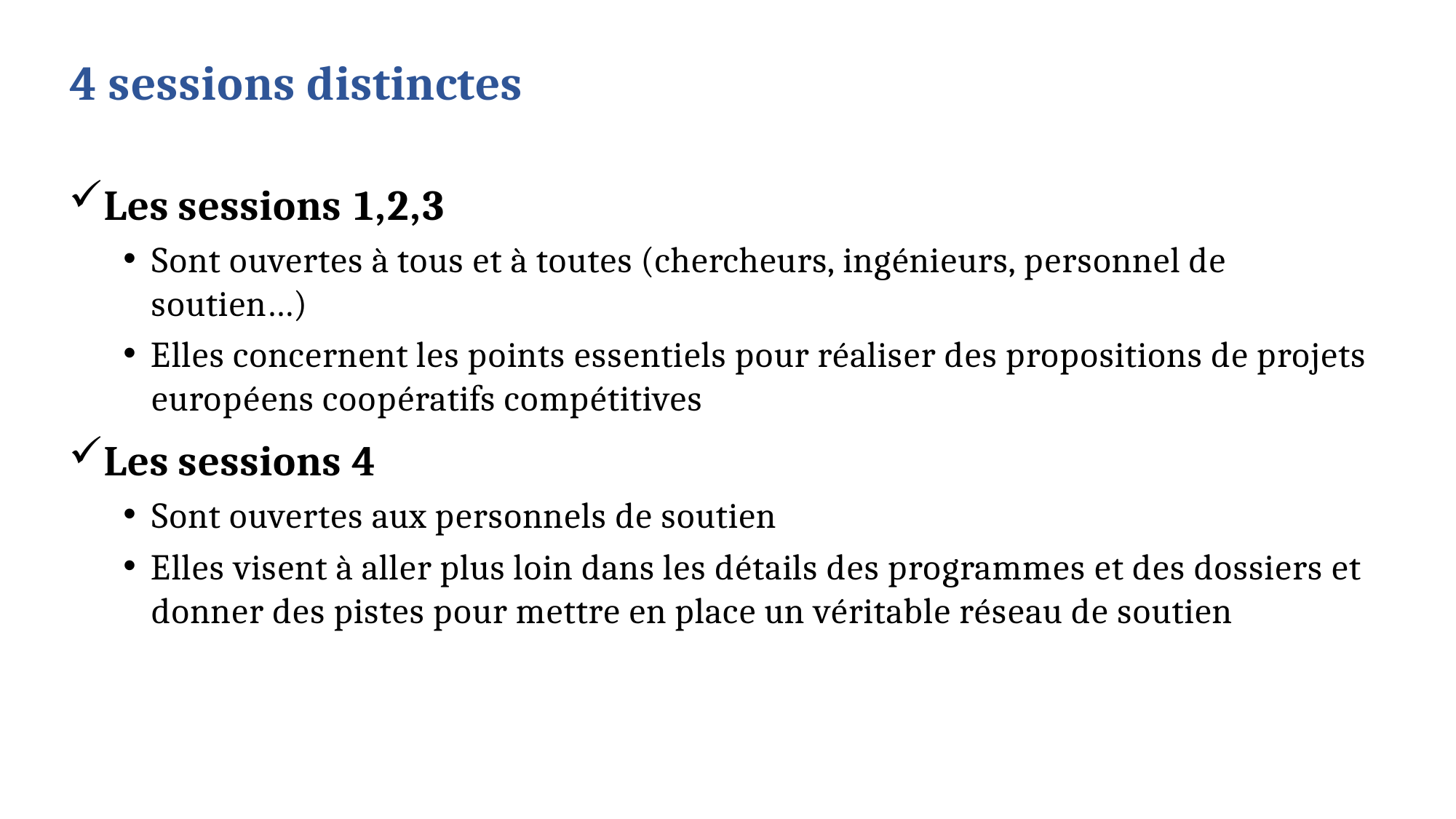

# 4 sessions distinctes
Les sessions 1,2,3
Sont ouvertes à tous et à toutes (chercheurs, ingénieurs, personnel de soutien…)
Elles concernent les points essentiels pour réaliser des propositions de projets européens coopératifs compétitives
Les sessions 4
Sont ouvertes aux personnels de soutien
Elles visent à aller plus loin dans les détails des programmes et des dossiers et donner des pistes pour mettre en place un véritable réseau de soutien